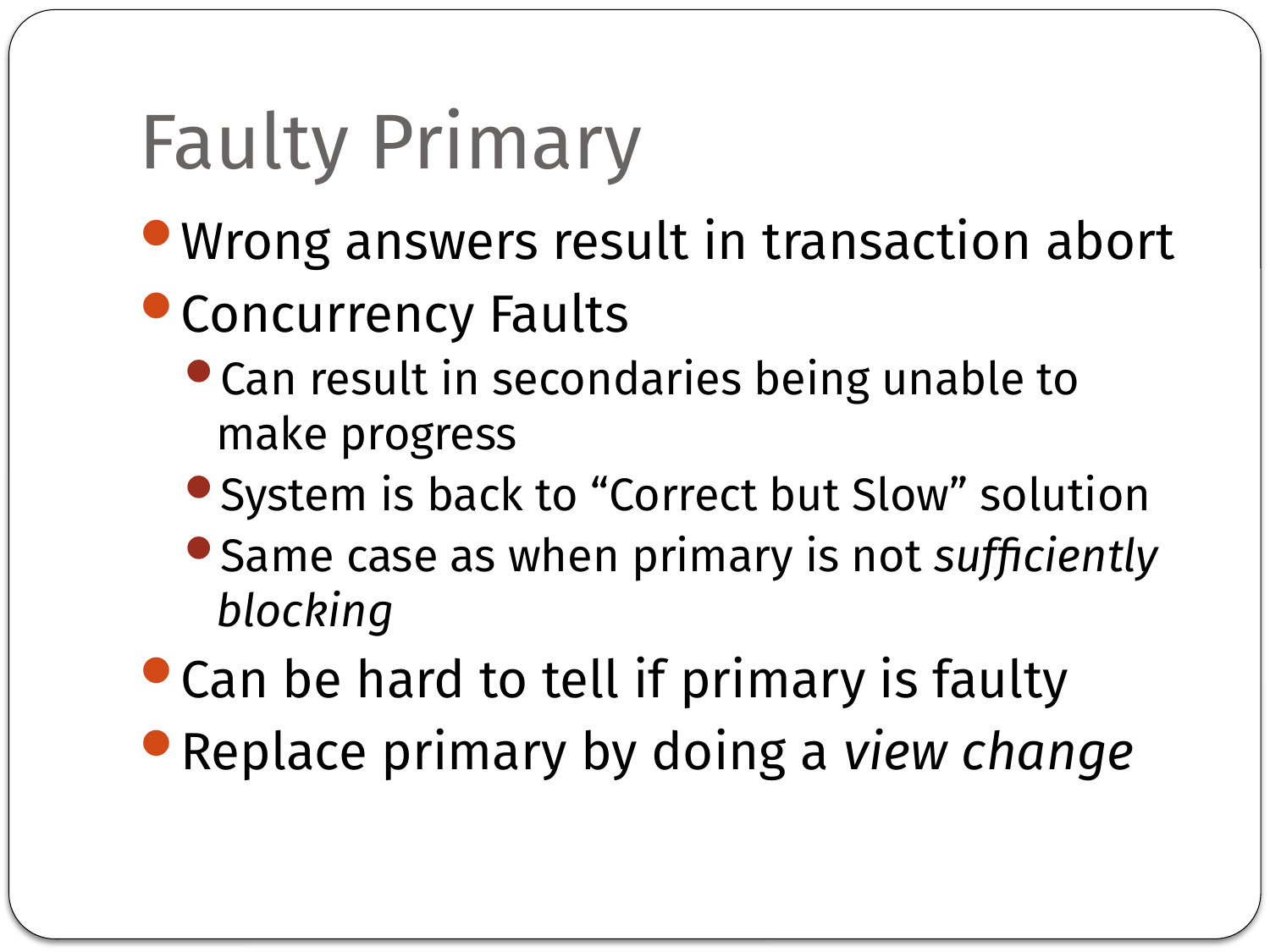

# Faulty Primary
Wrong answers result in transaction abort
Concurrency Faults
Can result in secondaries being unable to make progress
System is back to “Correct but Slow” solution
Same case as when primary is not sufficiently blocking
Can be hard to tell if primary is faulty
Replace primary by doing a view change